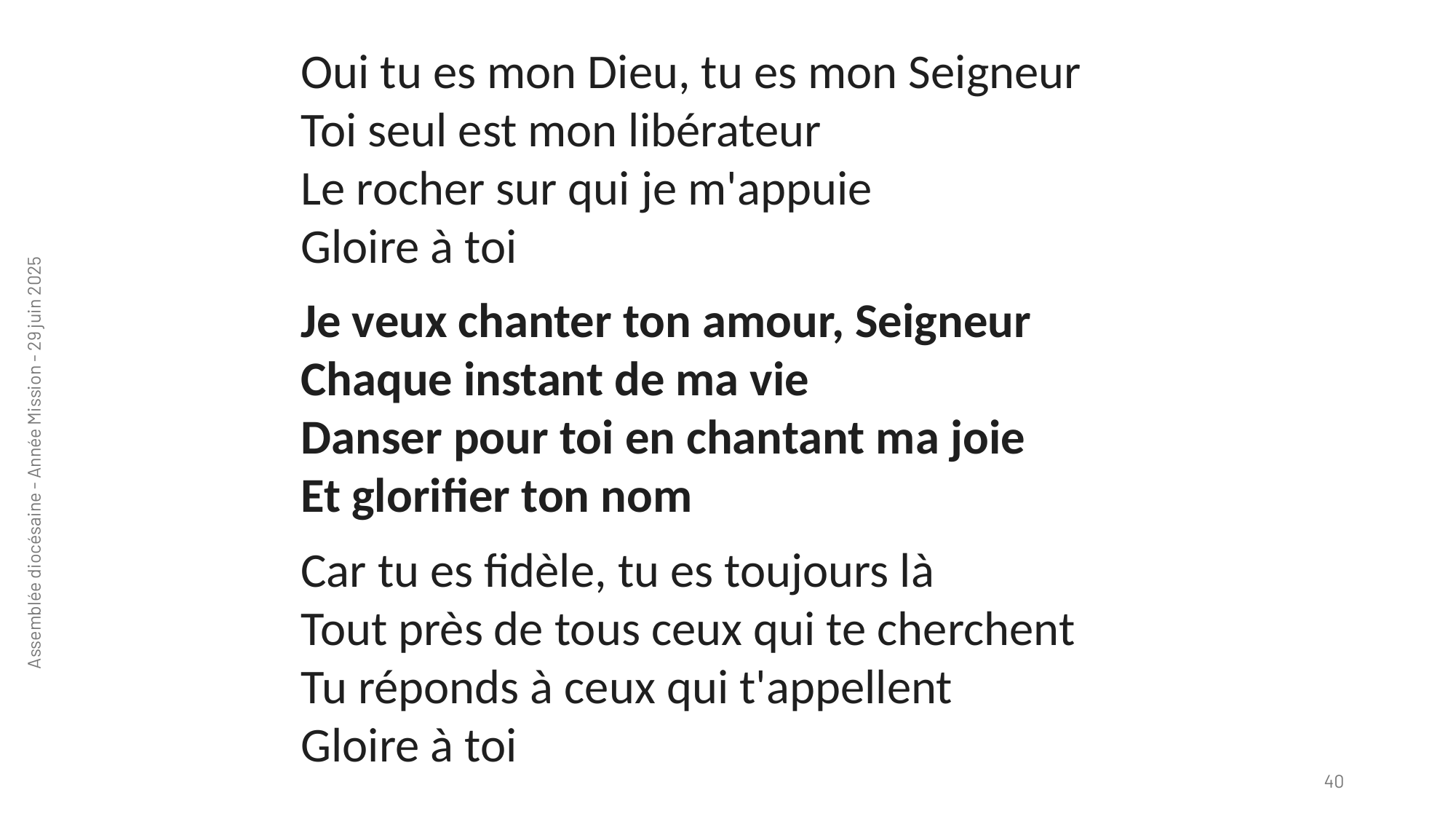

Oui tu es mon Dieu, tu es mon Seigneur
Toi seul est mon libérateur
Le rocher sur qui je m'appuie
Gloire à toi

Je veux chanter ton amour, Seigneur
Chaque instant de ma vie
Danser pour toi en chantant ma joie
Et glorifier ton nom

Car tu es fidèle, tu es toujours là
Tout près de tous ceux qui te cherchent
Tu réponds à ceux qui t'appellent
Gloire à toi

Assemblée diocésaine - Année Mission - 29 juin 2025
40